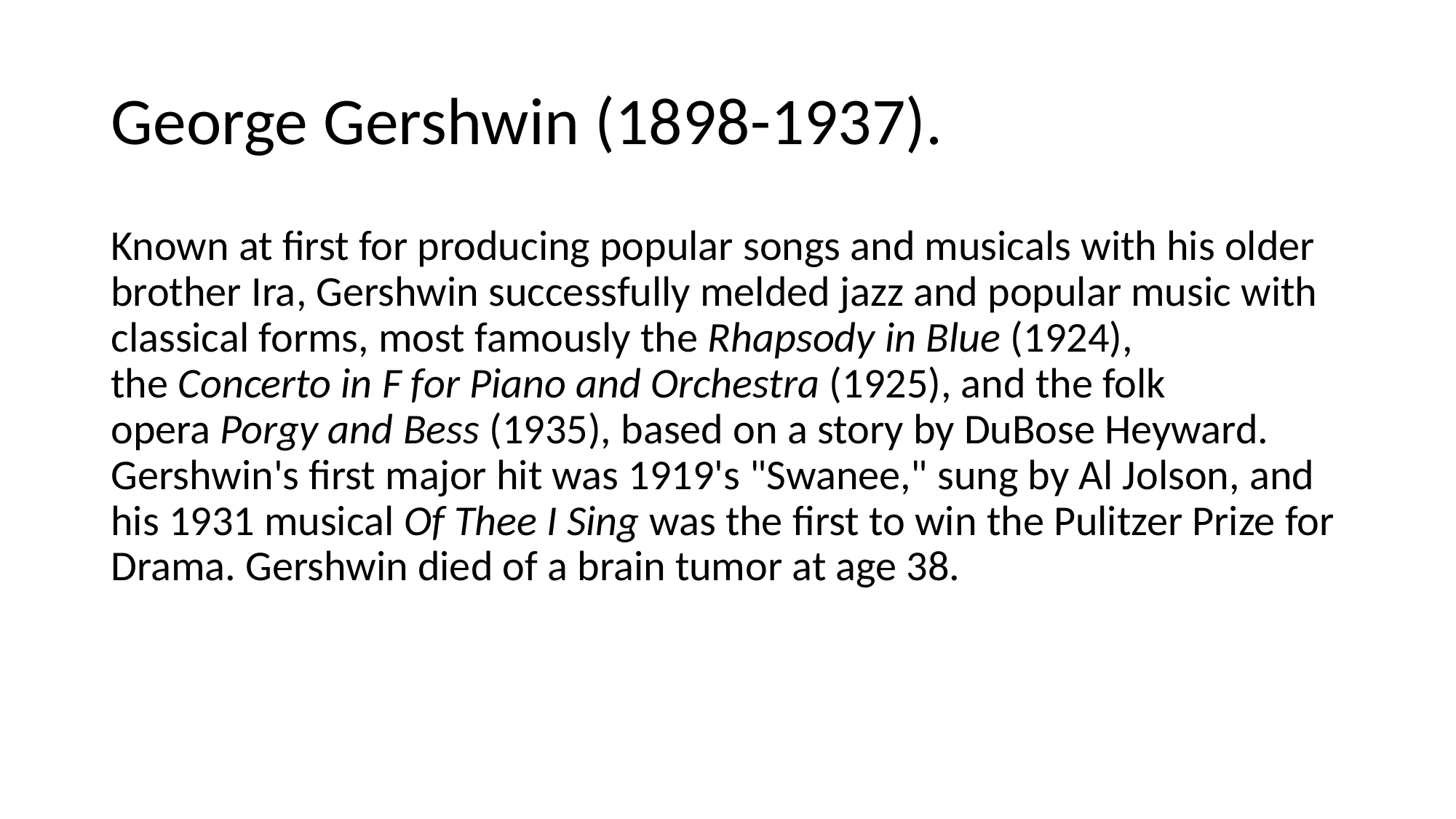

# George Gershwin (1898-1937).
Known at first for producing popular songs and musicals with his older brother Ira, Gershwin successfully melded jazz and popular music with classical forms, most famously the Rhapsody in Blue (1924), the Concerto in F for Piano and Orchestra (1925), and the folk opera Porgy and Bess (1935), based on a story by DuBose Heyward. Gershwin's first major hit was 1919's "Swanee," sung by Al Jolson, and his 1931 musical Of Thee I Sing was the first to win the Pulitzer Prize for Drama. Gershwin died of a brain tumor at age 38.